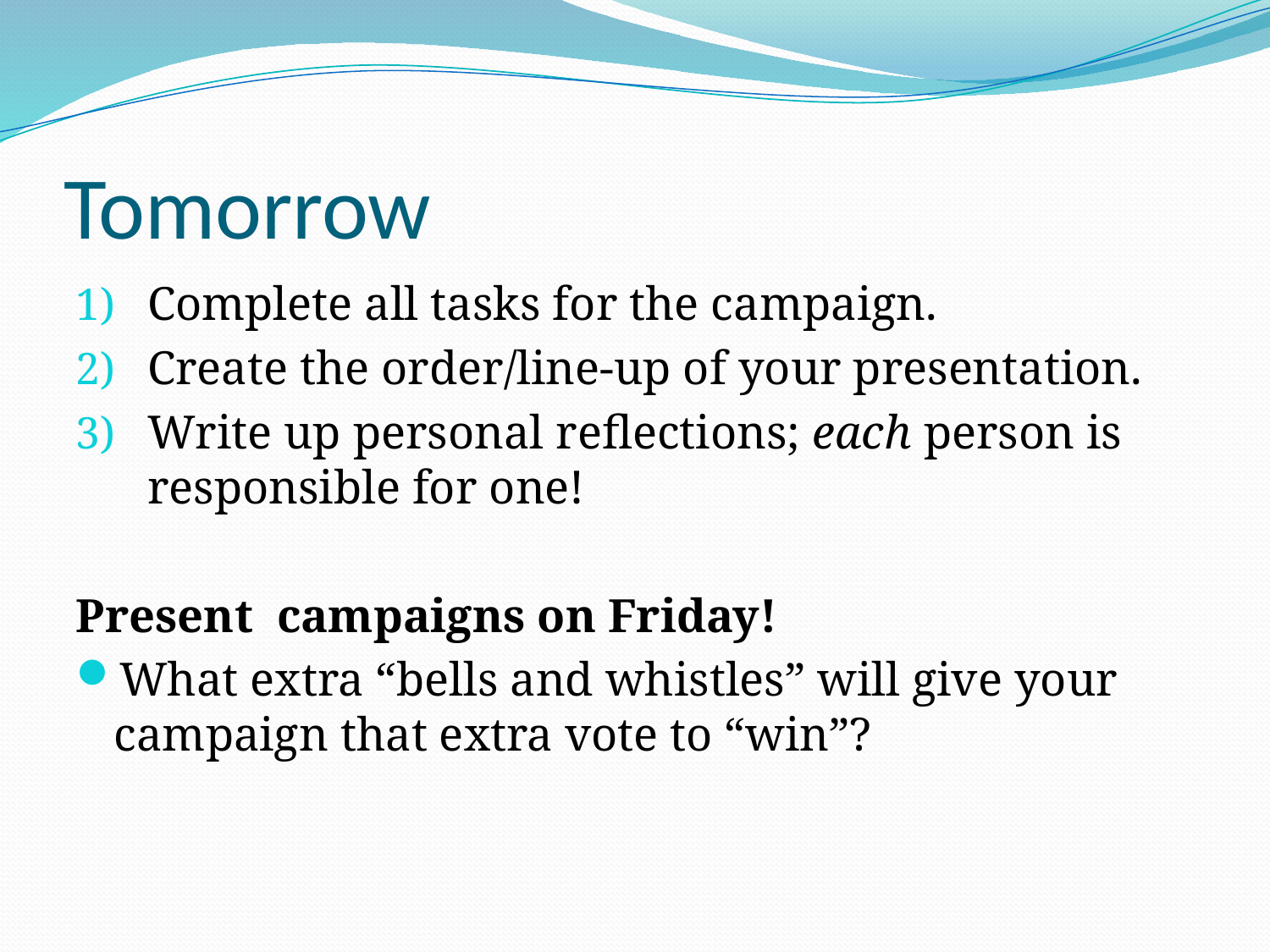

# Tomorrow
Complete all tasks for the campaign.
Create the order/line-up of your presentation.
Write up personal reflections; each person is responsible for one!

Present  campaigns on Friday!
What extra “bells and whistles” will give your campaign that extra vote to “win”?